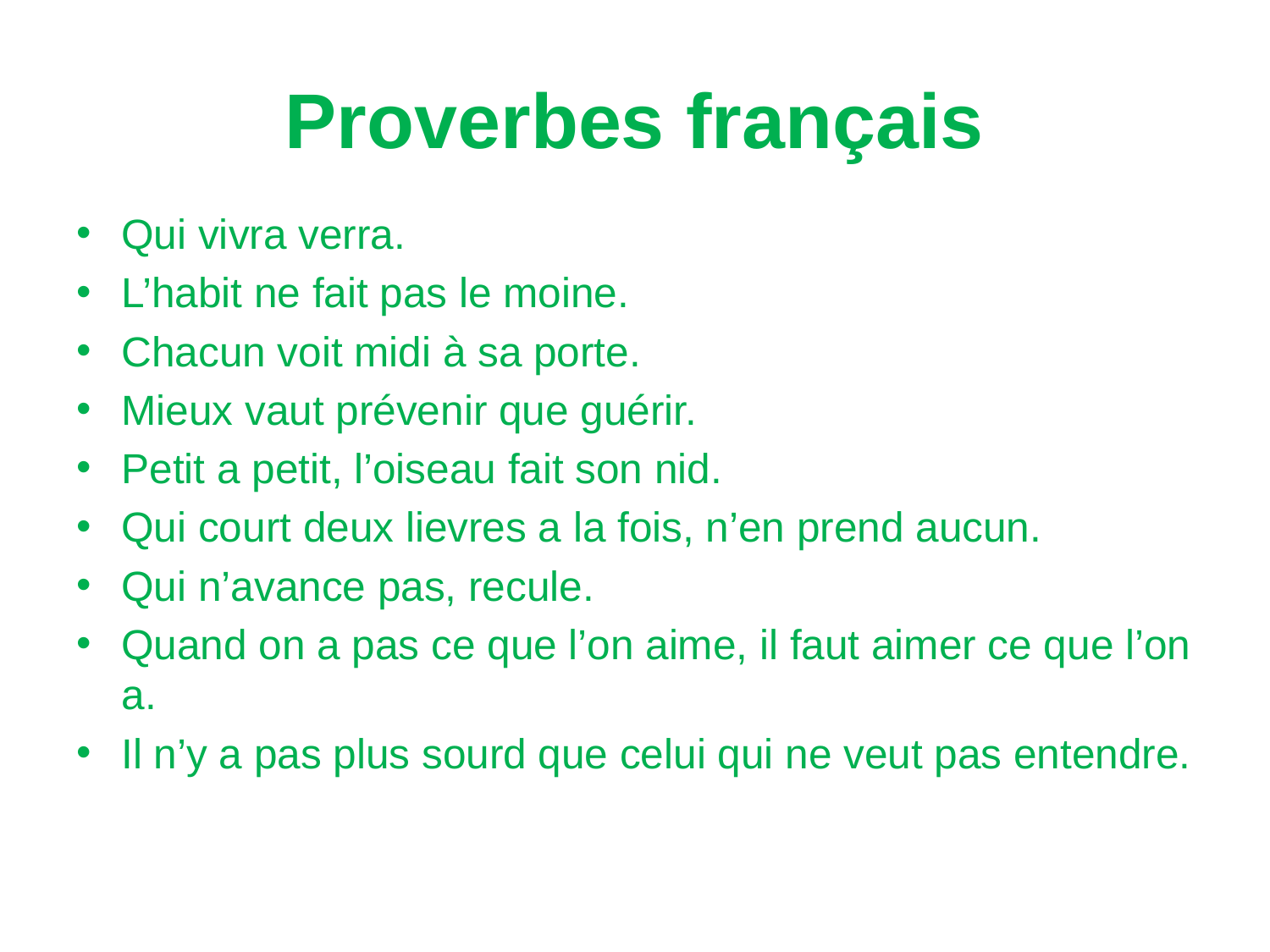

# Proverbes français
Qui vivra verra.
L’habit ne fait pas le moine.
Chacun voit midi à sa porte.
Mieux vaut prévenir que guérir.
Petit a petit, l’oiseau fait son nid.
Qui court deux lievres a la fois, n’en prend aucun.
Qui n’avance pas, recule.
Quand on a pas ce que l’on aime, il faut aimer ce que l’on a.
Il n’y a pas plus sourd que celui qui ne veut pas entendre.